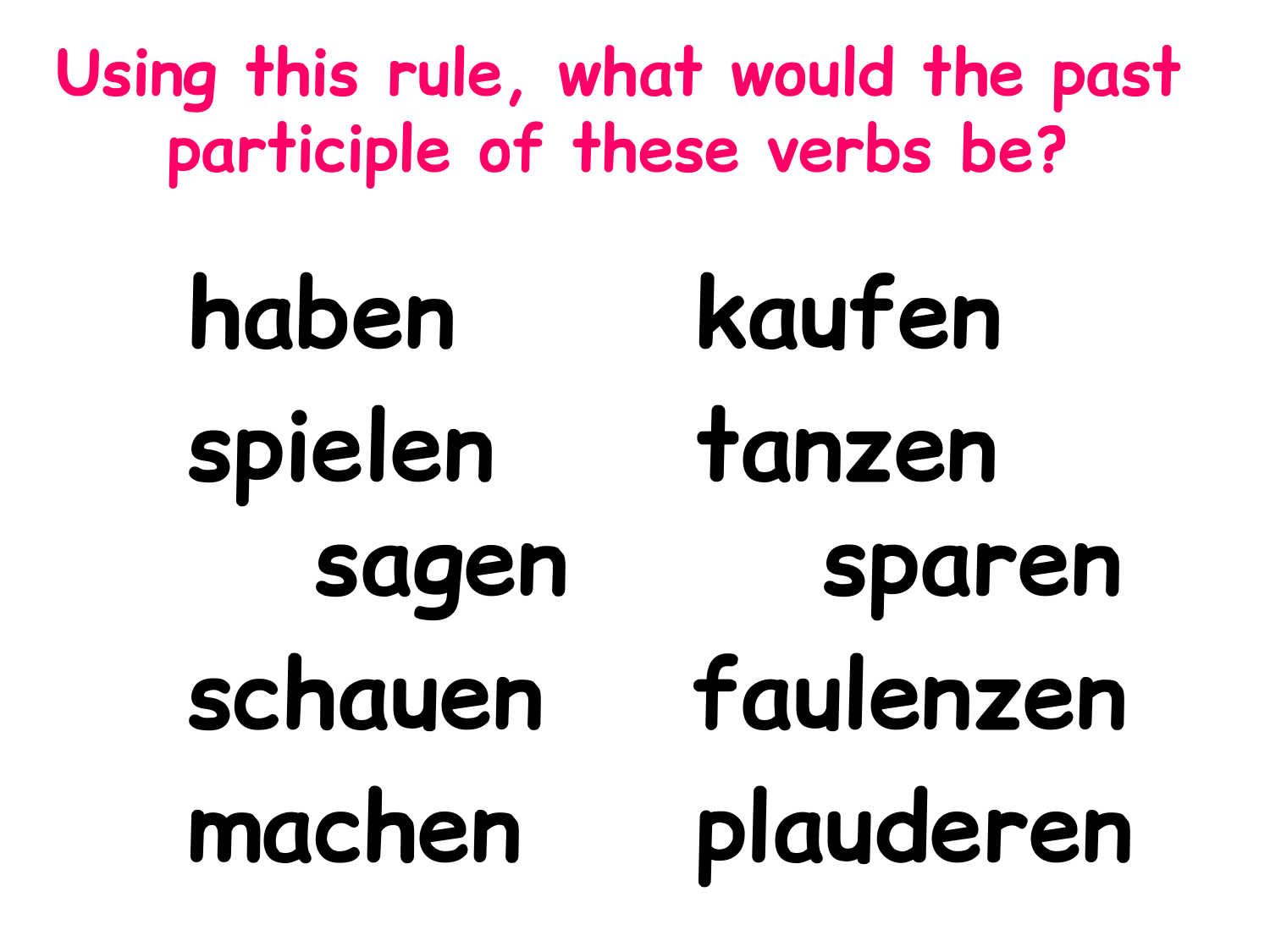

# Using this rule, what would the past participle of these verbs be?
		haben		kaufen
		spielen		tanzen			sagen			sparen
		schauen	   faulenzen
		machen		plauderen